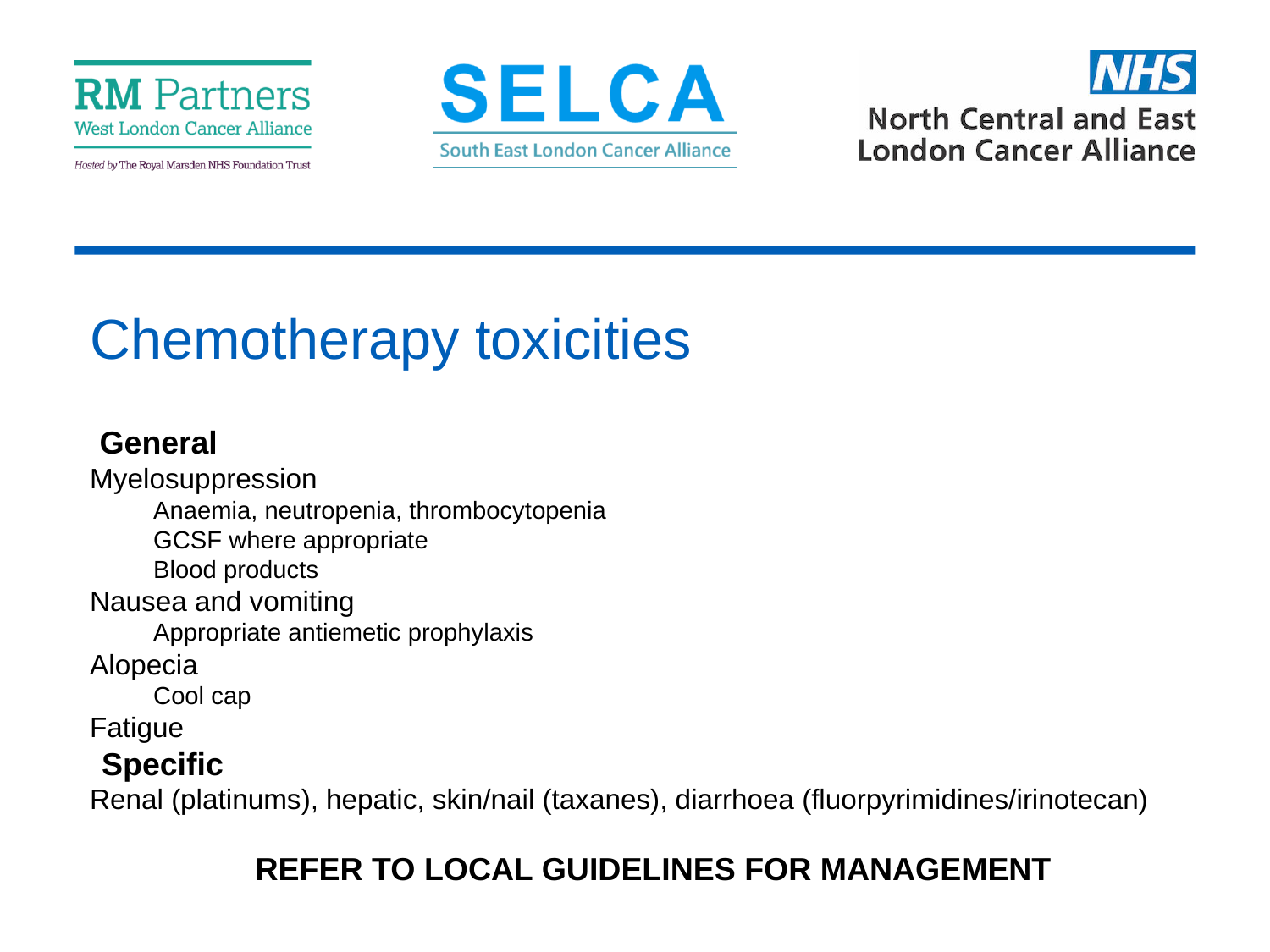

# Chemotherapy toxicities
General
Myelosuppression
Anaemia, neutropenia, thrombocytopenia
GCSF where appropriate
Blood products
Nausea and vomiting
Appropriate antiemetic prophylaxis
Alopecia
Cool cap
Fatigue
Specific
Renal (platinums), hepatic, skin/nail (taxanes), diarrhoea (fluorpyrimidines/irinotecan)

REFER TO LOCAL GUIDELINES FOR MANAGEMENT